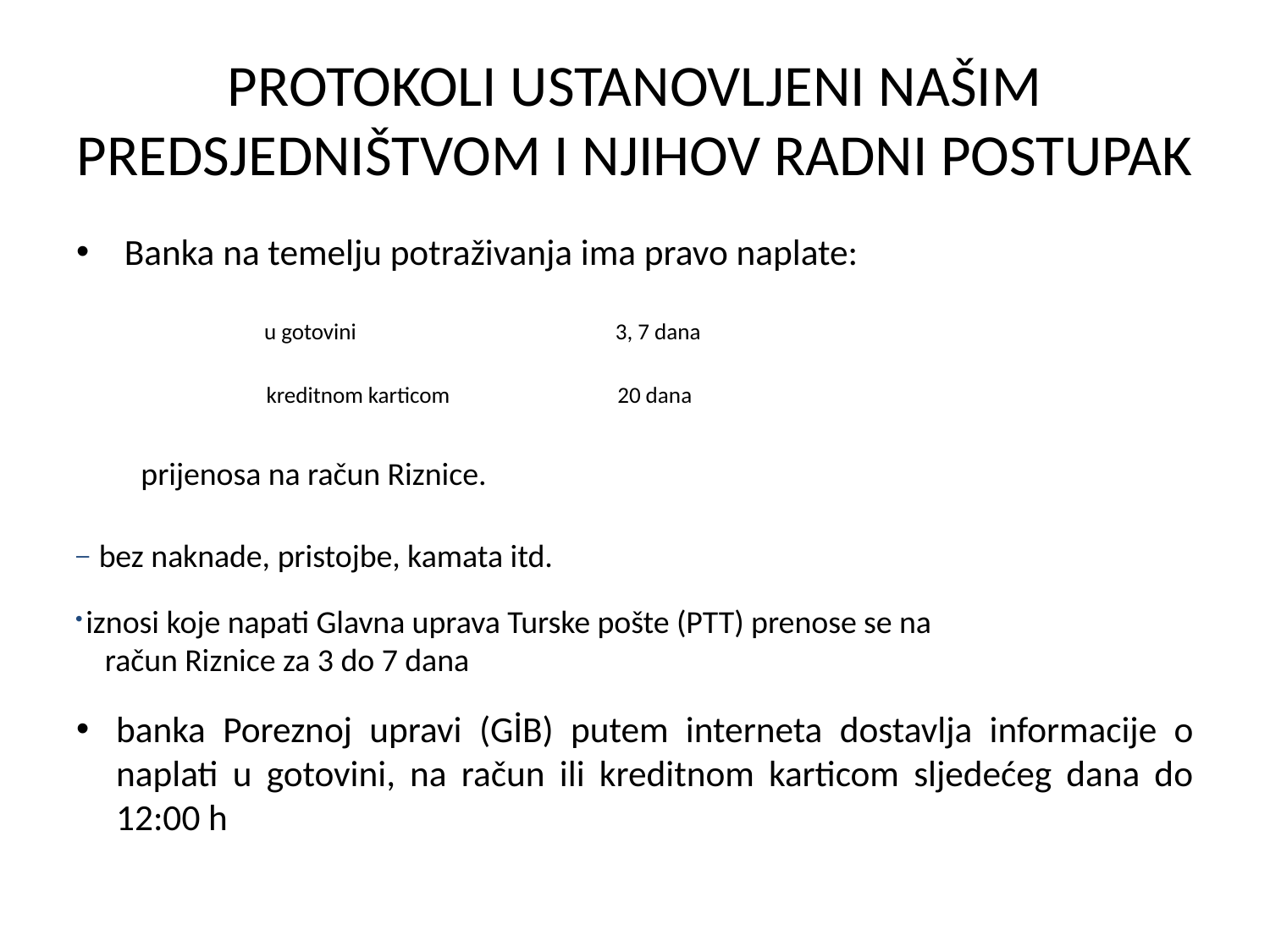

# PROTOKOLI USTANOVLJENI NAŠIM PREDSJEDNIŠTVOM I NJIHOV RADNI POSTUPAK
 Banka na temelju potraživanja ima pravo naplate:

                                     u gotovini                                                   3, 7 dana

                                     kreditnom karticom                                 20 dana

         prijenosa na račun Riznice.

  bez naknade, pristojbe, kamata itd.

 iznosi koje napati Glavna uprava Turske pošte (PTT) prenose se na
    račun Riznice za 3 do 7 dana

banka Poreznoj upravi (GİB) putem interneta dostavlja informacije o naplati u gotovini, na račun ili kreditnom karticom sljedećeg dana do 12:00 h